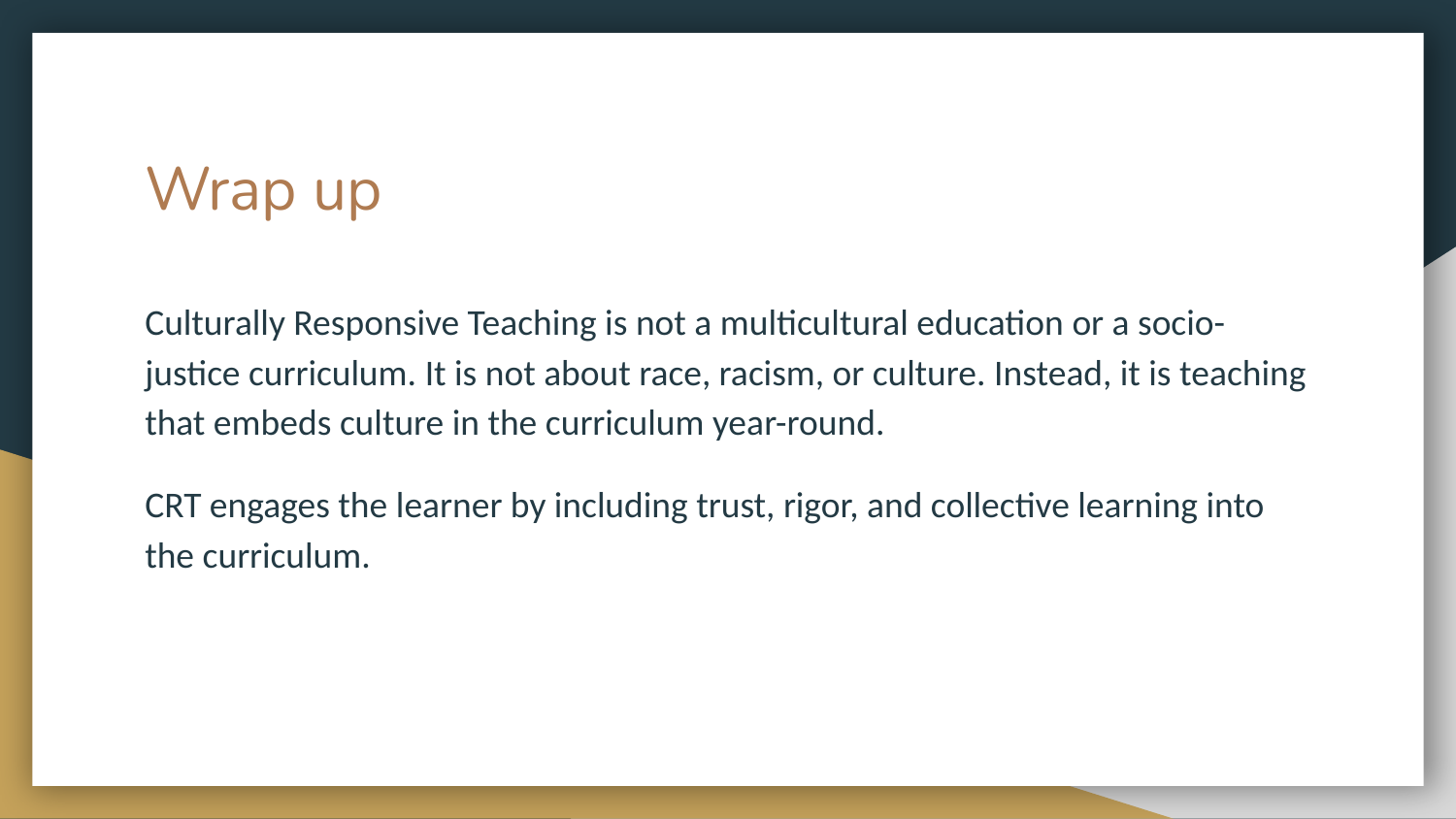

# Wrap up
Culturally Responsive Teaching is not a multicultural education or a socio-justice curriculum. It is not about race, racism, or culture. Instead, it is teaching that embeds culture in the curriculum year-round.
CRT engages the learner by including trust, rigor, and collective learning into the curriculum.